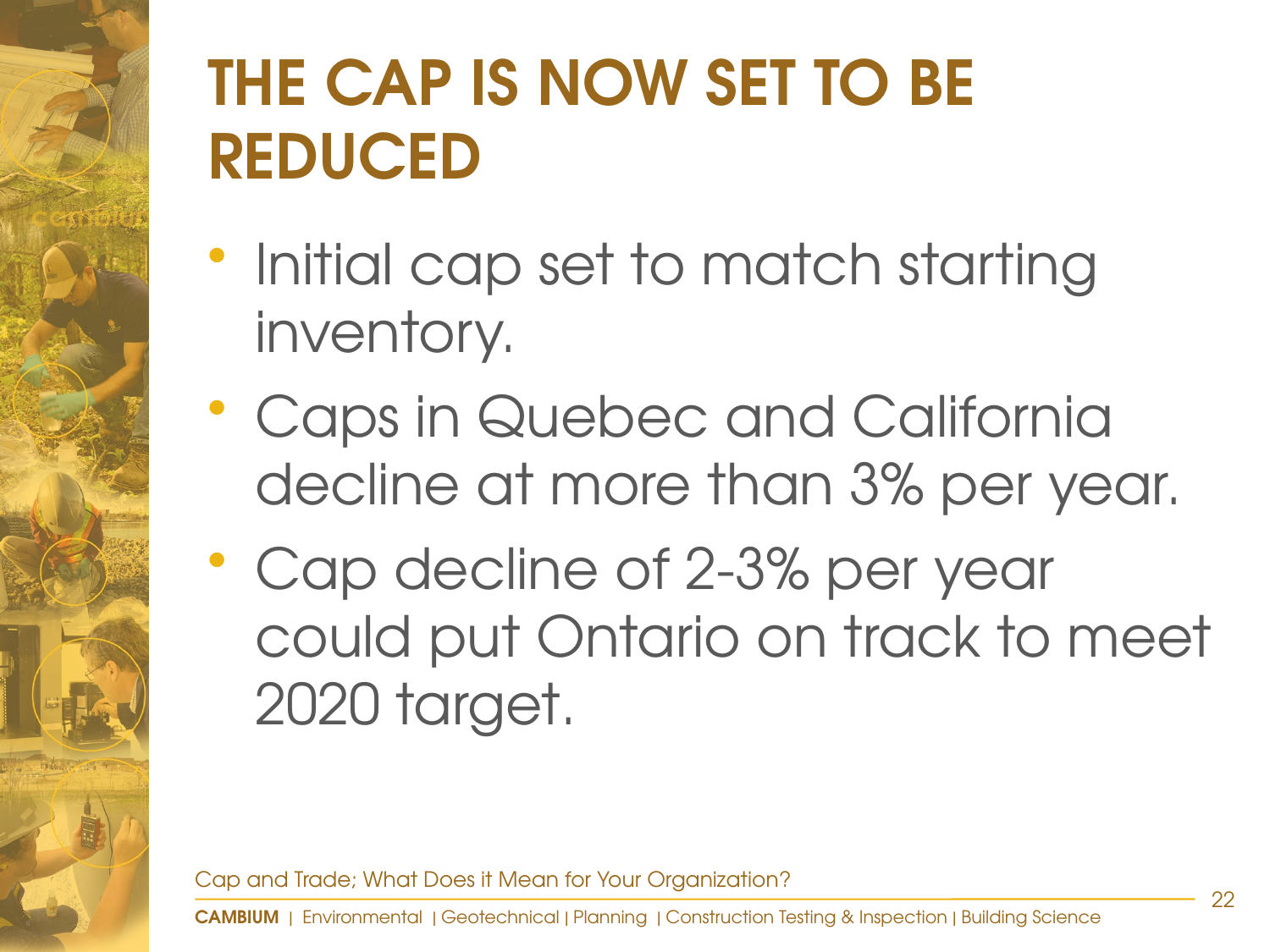

# the Cap is Now Set to be Reduced
Initial cap set to match starting inventory.
Caps in Quebec and California decline at more than 3% per year.
Cap decline of 2-3% per year could put Ontario on track to meet 2020 target.

Cap and Trade; What Does it Mean for Your Organization?
22